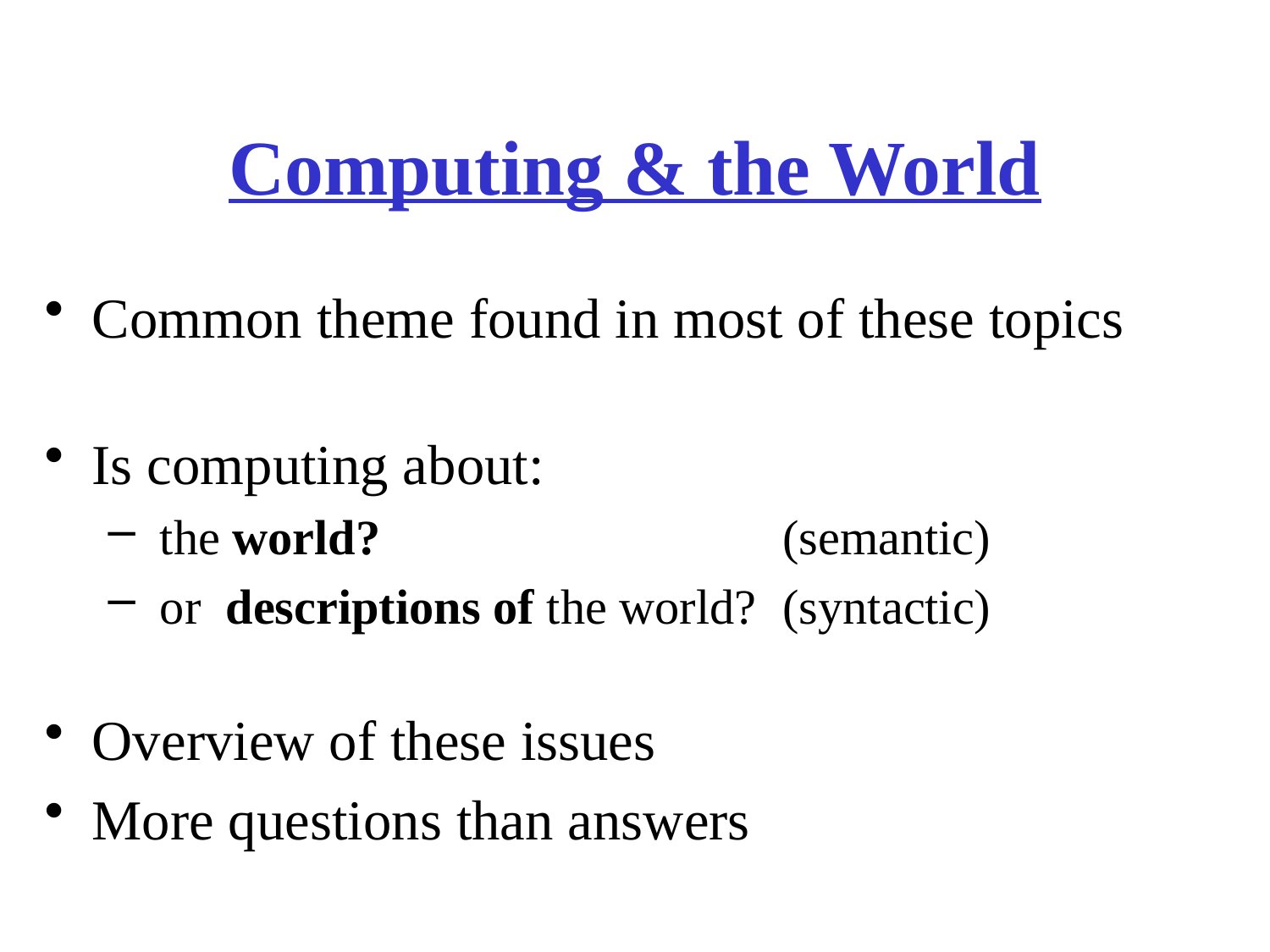

# Computing & the World
Common theme found in most of these topics
Is computing about:
 the world? 				(semantic)
 or  descriptions of the world? 	(syntactic)
Overview of these issues
More questions than answers